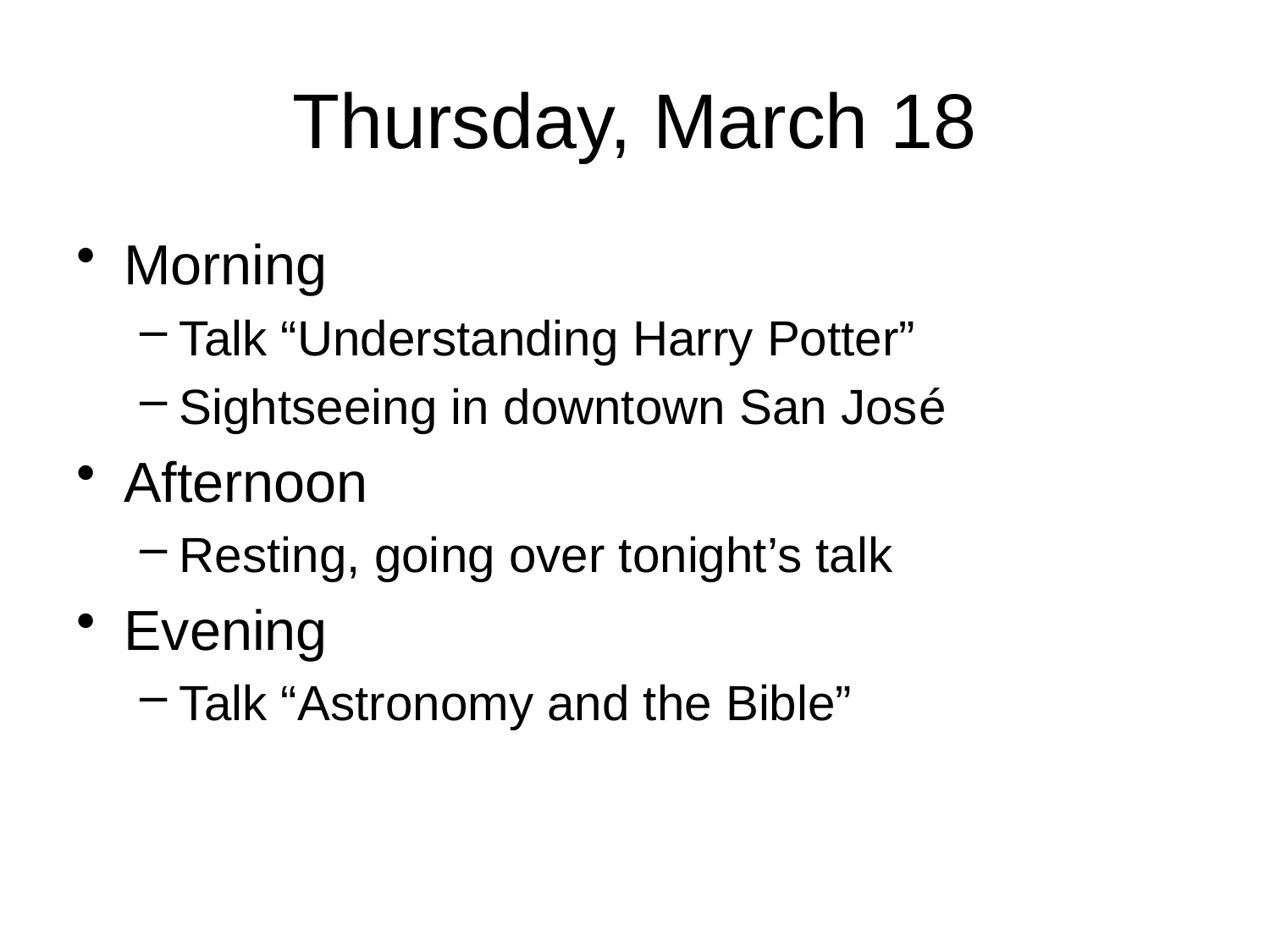

# Thursday, March 18
Morning
Talk “Understanding Harry Potter”
Sightseeing in downtown San José
Afternoon
Resting, going over tonight’s talk
Evening
Talk “Astronomy and the Bible”